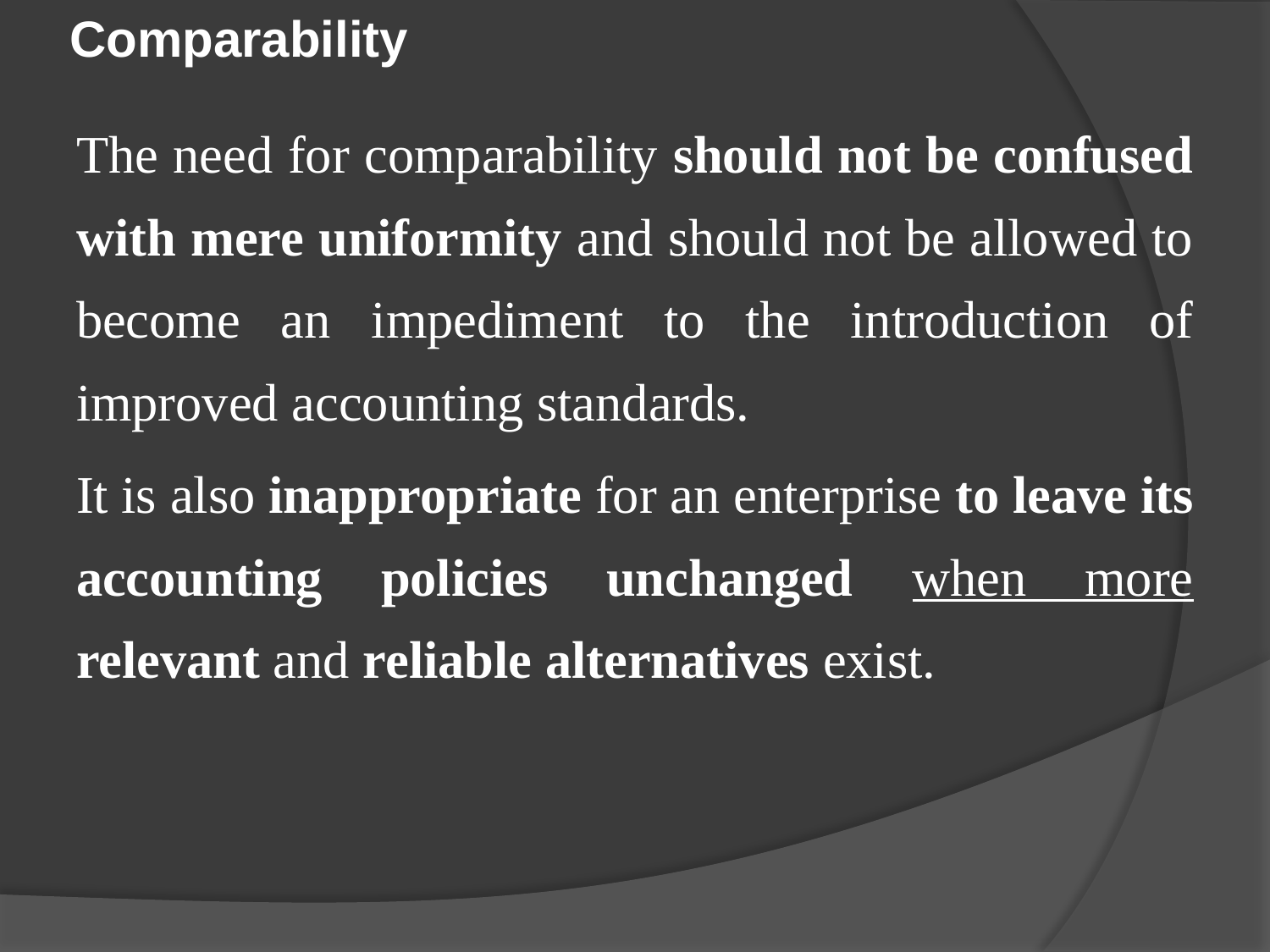

# Comparability
The need for comparability should not be confused with mere uniformity and should not be allowed to become an impediment to the introduction of improved accounting standards.
It is also inappropriate for an enterprise to leave its accounting policies unchanged when more relevant and reliable alternatives exist.